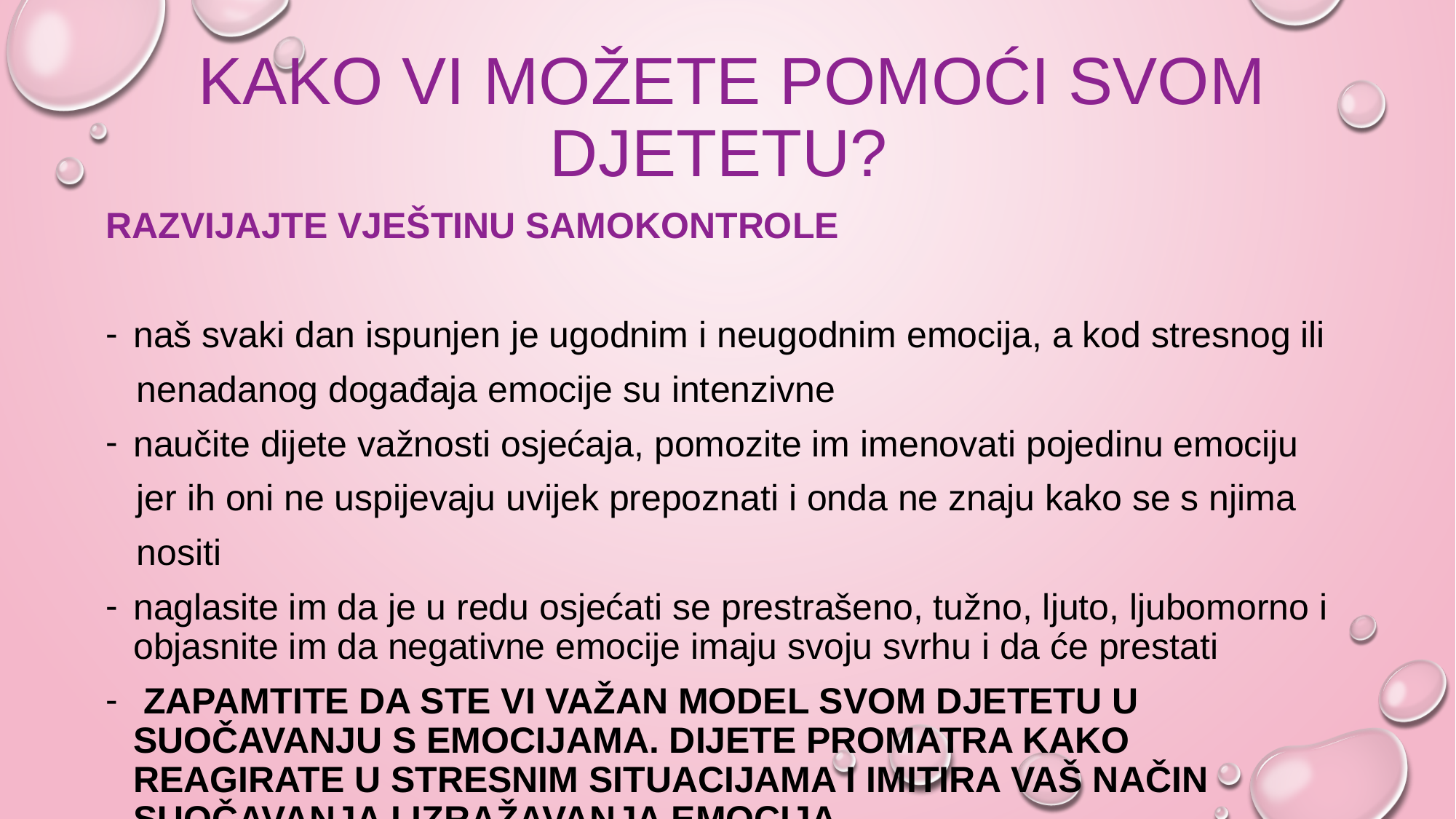

# KAKO VI MOŽETE POMOĆI SVOM DJETETU?
RAZVIJAJTE VJEŠTINU SAMOKONTROLE

naš svaki dan ispunjen je ugodnim i neugodnim emocija, a kod stresnog ili
   nenadanog događaja emocije su intenzivne
naučite dijete važnosti osjećaja, pomozite im imenovati pojedinu emociju
   jer ih oni ne uspijevaju uvijek prepoznati i onda ne znaju kako se s njima
   nositi
naglasite im da je u redu osjećati se prestrašeno, tužno, ljuto, ljubomorno i objasnite im da negativne emocije imaju svoju svrhu i da će prestati
 ZAPAMTITE DA STE VI VAŽAN MODEL SVOM DJETETU U SUOČAVANJU S EMOCIJAMA. DIJETE PROMATRA KAKO REAGIRATE U STRESNIM SITUACIJAMA I IMITIRA VAŠ NAČIN SUOČAVANJA I IZRAŽAVANJA EMOCIJA.